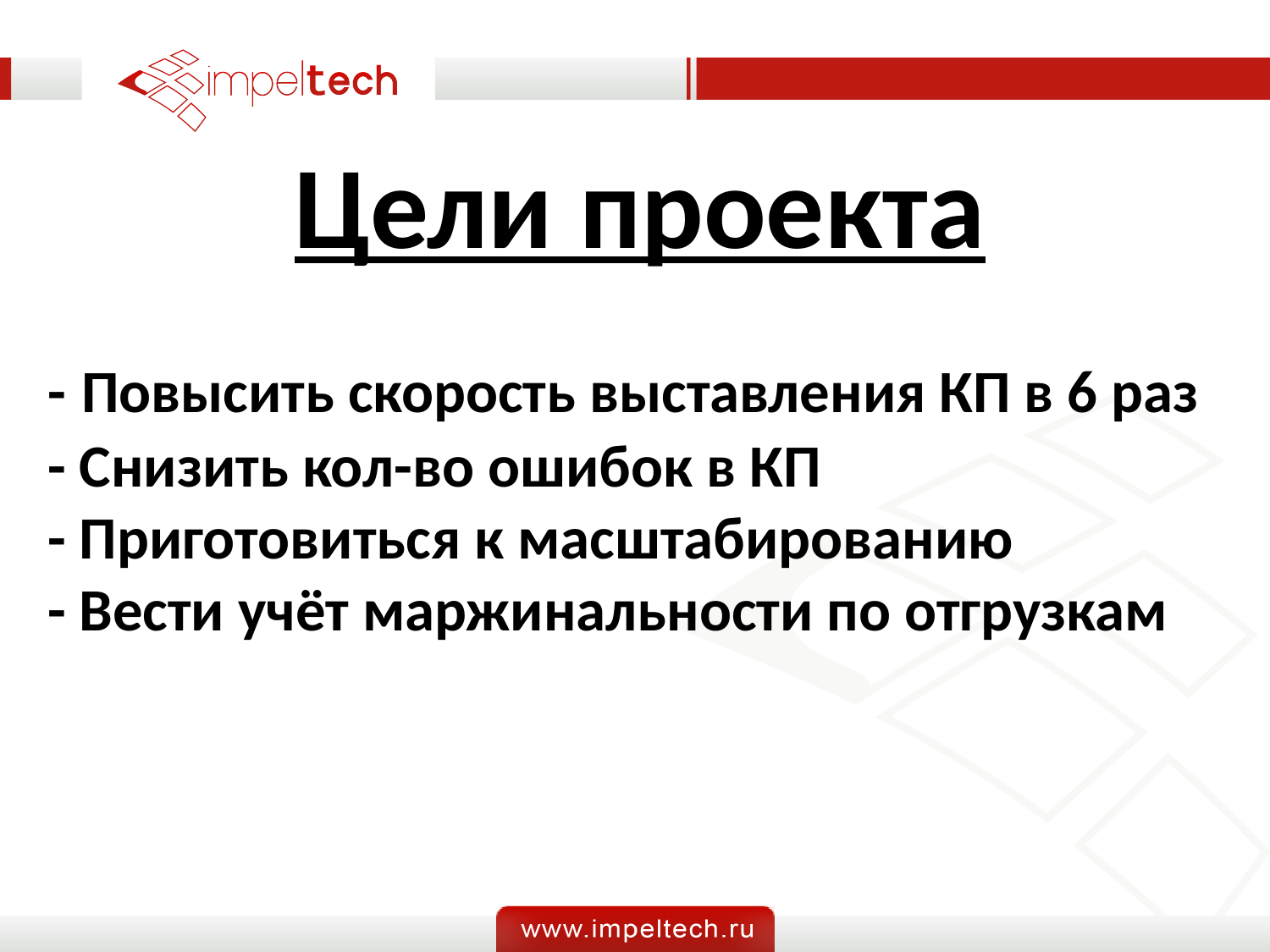

Цели проекта
- Повысить скорость выставления КП в 6 раз
- Снизить кол-во ошибок в КП
- Приготовиться к масштабированию
- Вести учёт маржинальности по отгрузкам